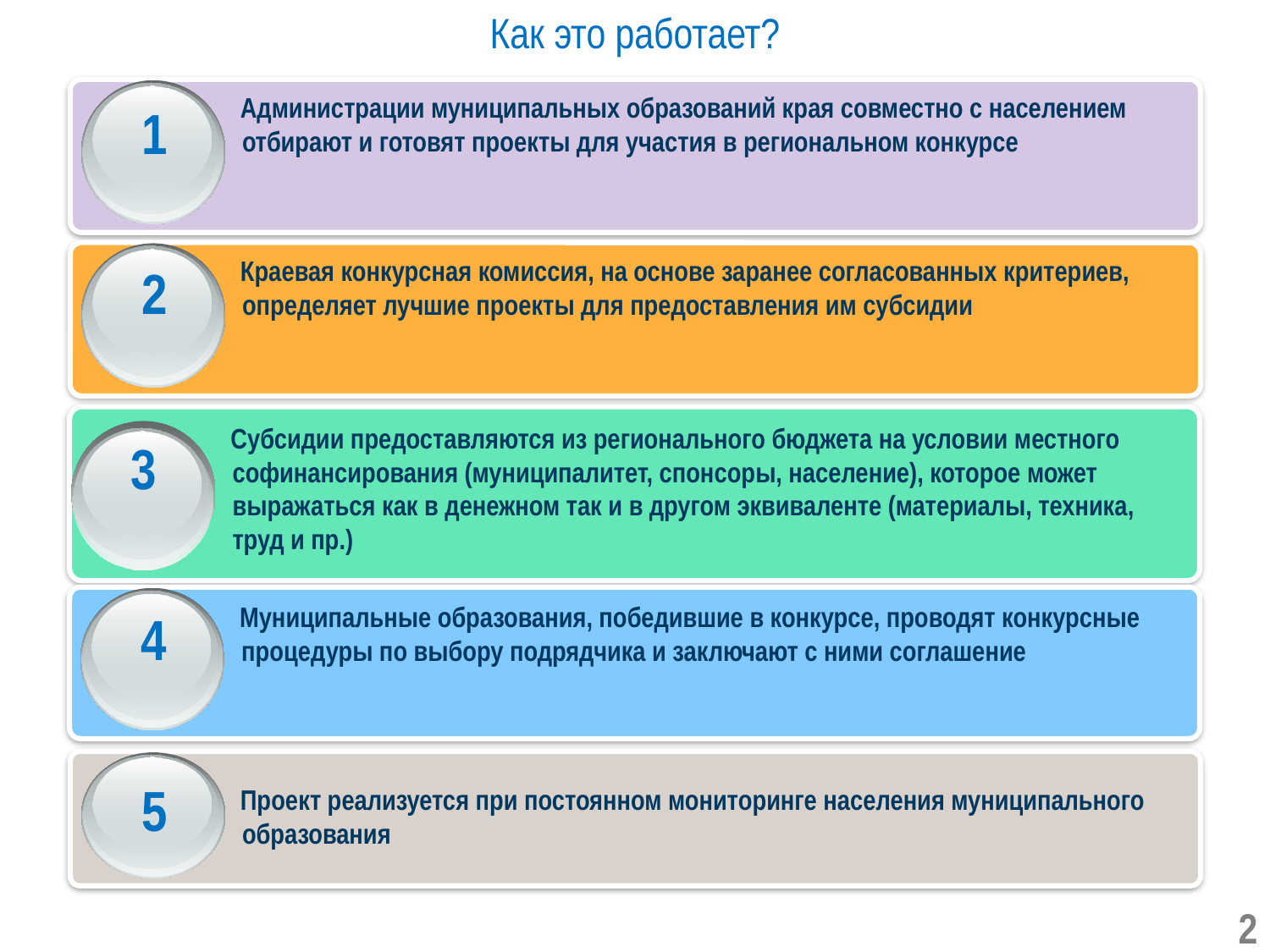

Как это работает?

Администрации муниципальных образований края совместно с населением отбирают и готовят проекты для участия в региональном конкурсе
1

Краевая конкурсная комиссия, на основе заранее согласованных критериев, определяет лучшие проекты для предоставления им субсидии
2

Субсидии предоставляются из регионального бюджета на условии местного софинансирования (муниципалитет, спонсоры, население), которое может выражаться как в денежном так и в другом эквиваленте (материалы, техника, труд и пр.)

3

Муниципальные образования, победившие в конкурсе, проводят конкурсные процедуры по выбору подрядчика и заключают с ними соглашение
4

Проект реализуется при постоянном мониторинге населения муниципального образования
5
2